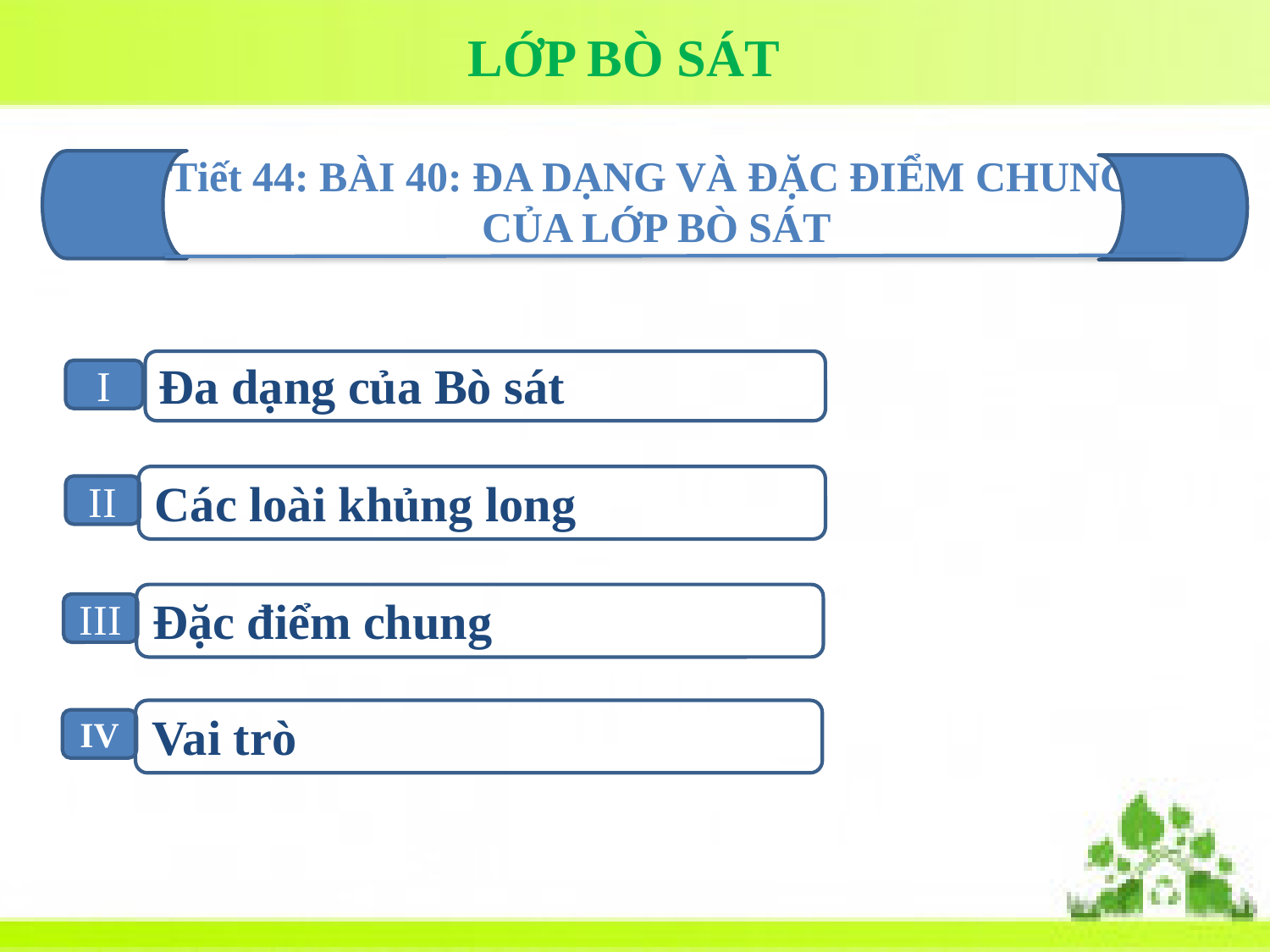

LỚP BÒ SÁT
#
Tiết 44: BÀI 40: ĐA DẠNG VÀ ĐẶC ĐIỂM CHUNG
CỦA LỚP BÒ SÁT

Đa dạng của Bò sát

I
Các loài khủng long

II
Đặc điểm chung

III
Vai trò

IV